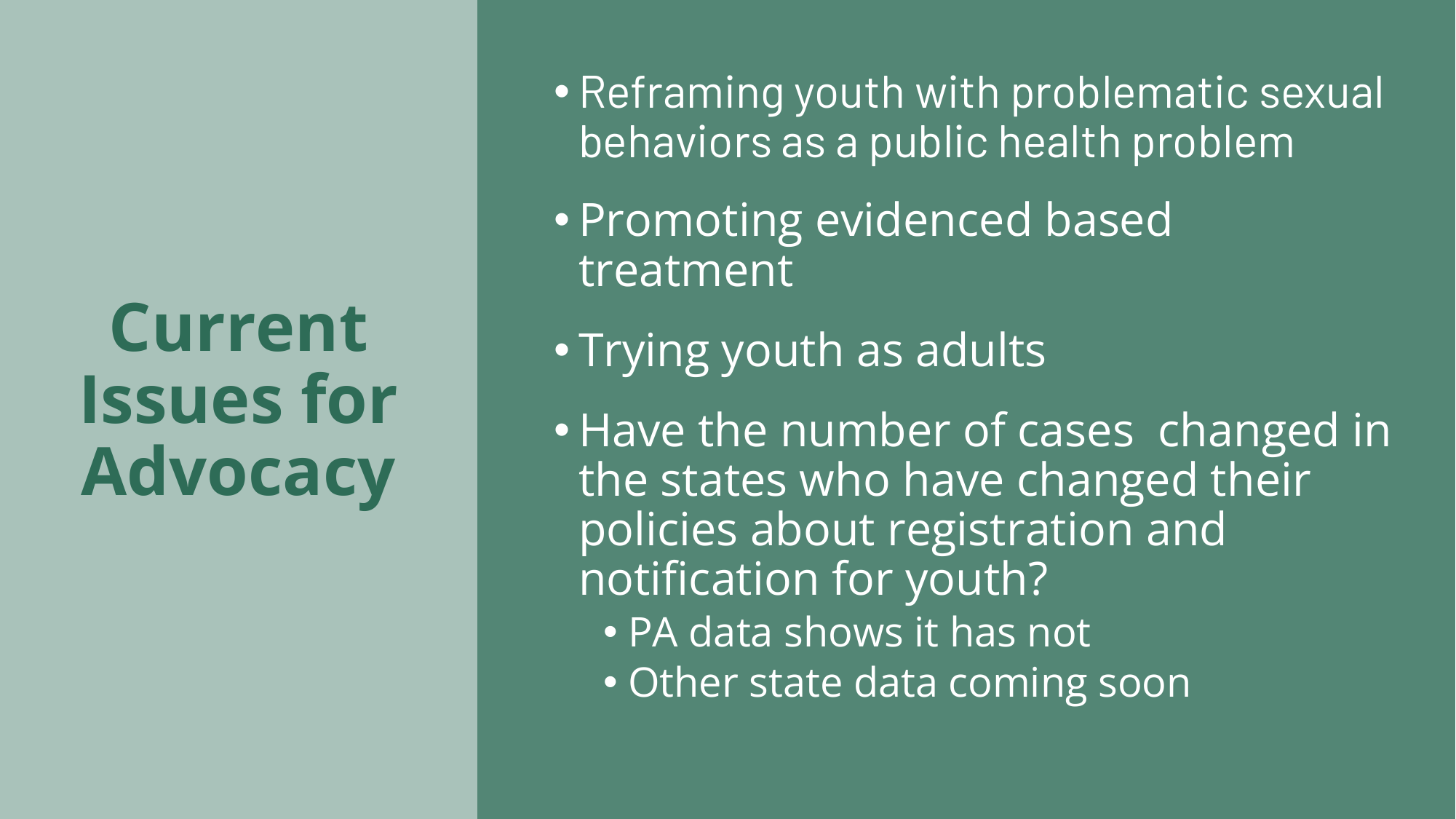

# Current Issues for Advocacy
Reframing youth with problematic sexual behaviors as a public health problem

Promoting evidenced based treatment

Trying youth as adults

Have the number of cases  changed in the states who have changed their policies about registration and notification for youth?
PA data shows it has not
Other state data coming soon